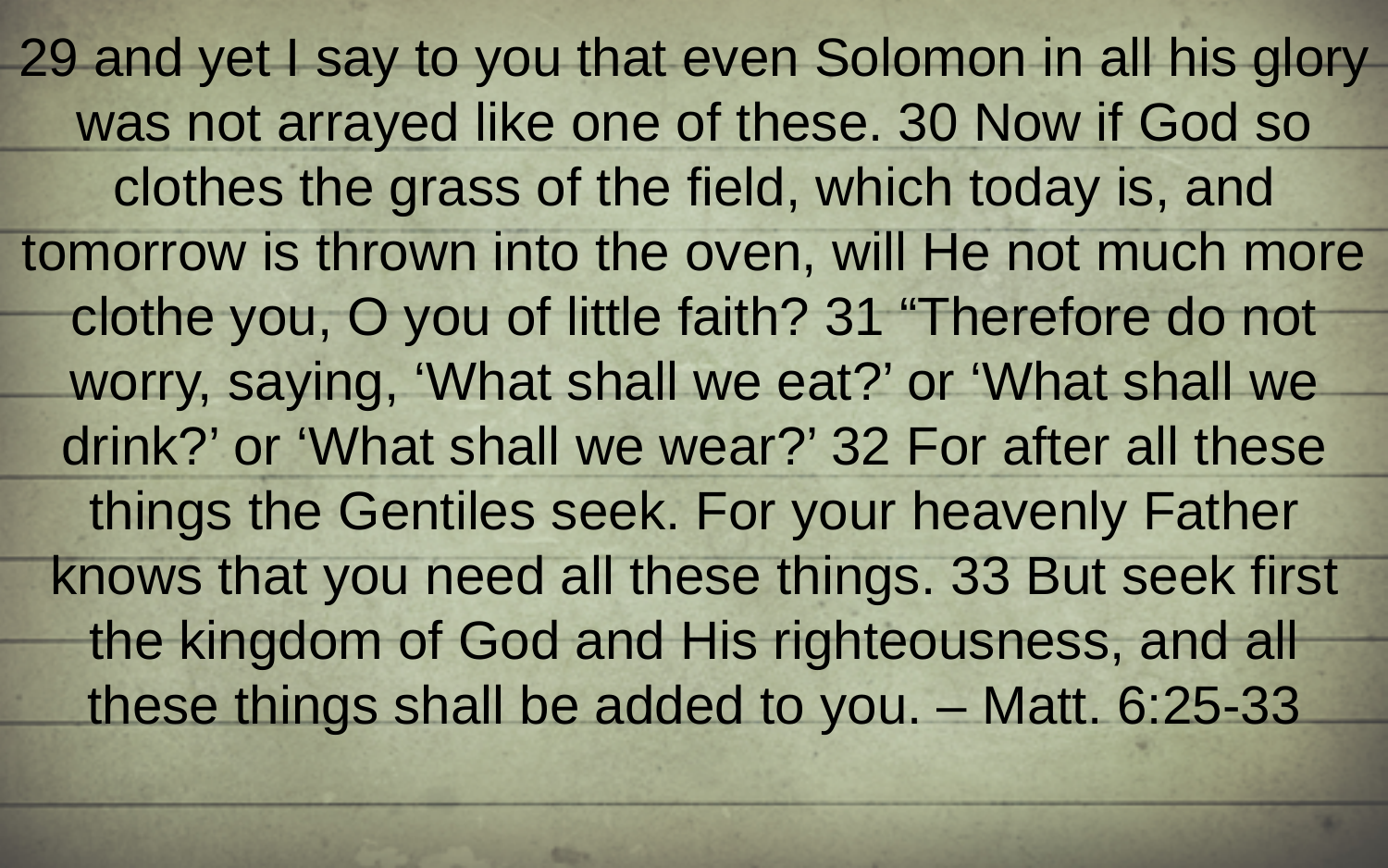

29 and yet I say to you that even Solomon in all his glory was not arrayed like one of these. 30 Now if God so clothes the grass of the field, which today is, and tomorrow is thrown into the oven, will He not much more clothe you, O you of little faith? 31 “Therefore do not worry, saying, ‘What shall we eat?’ or ‘What shall we drink?’ or ‘What shall we wear?’ 32 For after all these things the Gentiles seek. For your heavenly Father knows that you need all these things. 33 But seek first the kingdom of God and His righteousness, and all these things shall be added to you. – Matt. 6:25-33